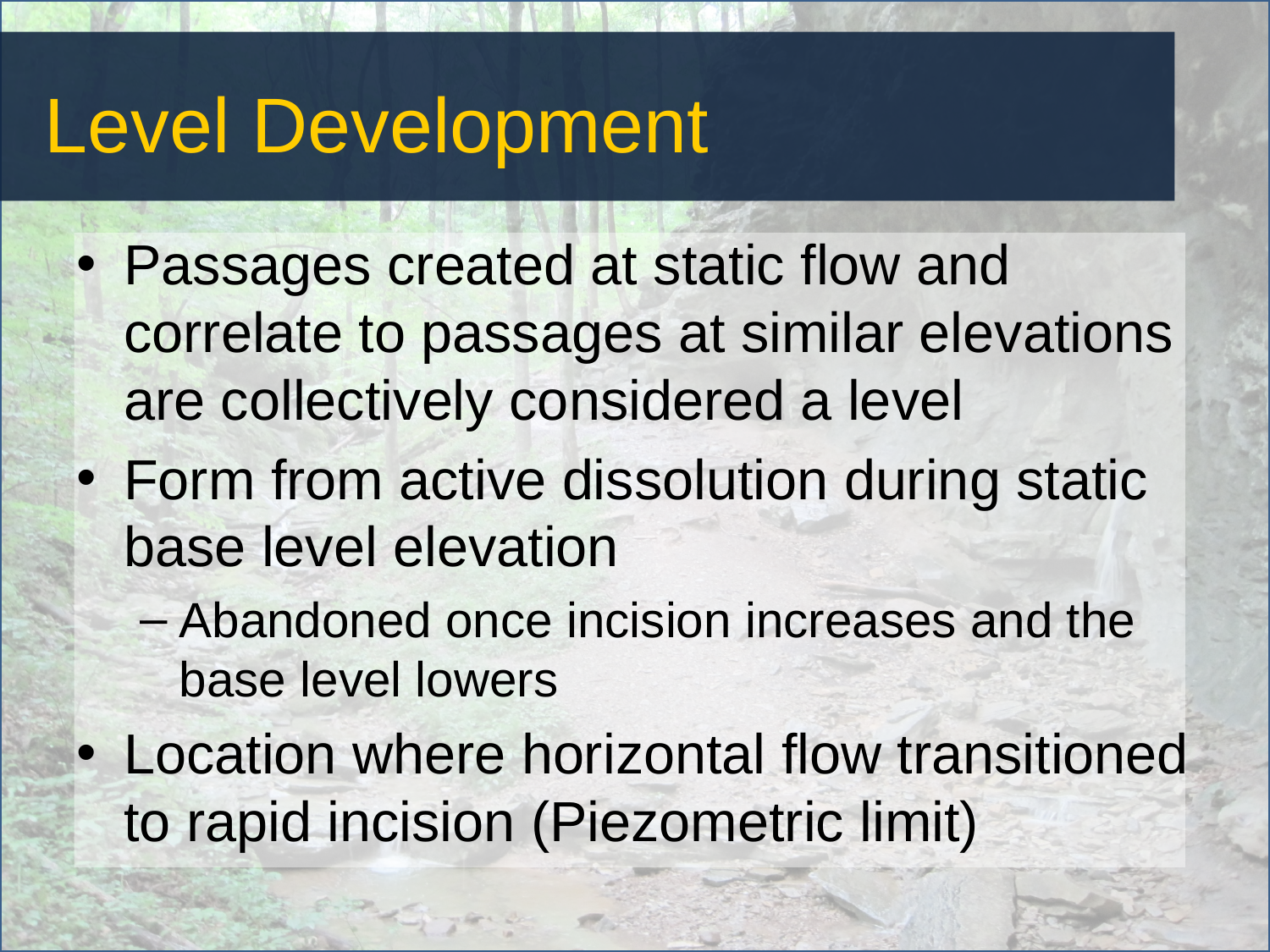

# Level Development
Passages created at static flow and correlate to passages at similar elevations are collectively considered a level
Form from active dissolution during static base level elevation
Abandoned once incision increases and the base level lowers
Location where horizontal flow transitioned to rapid incision (Piezometric limit)